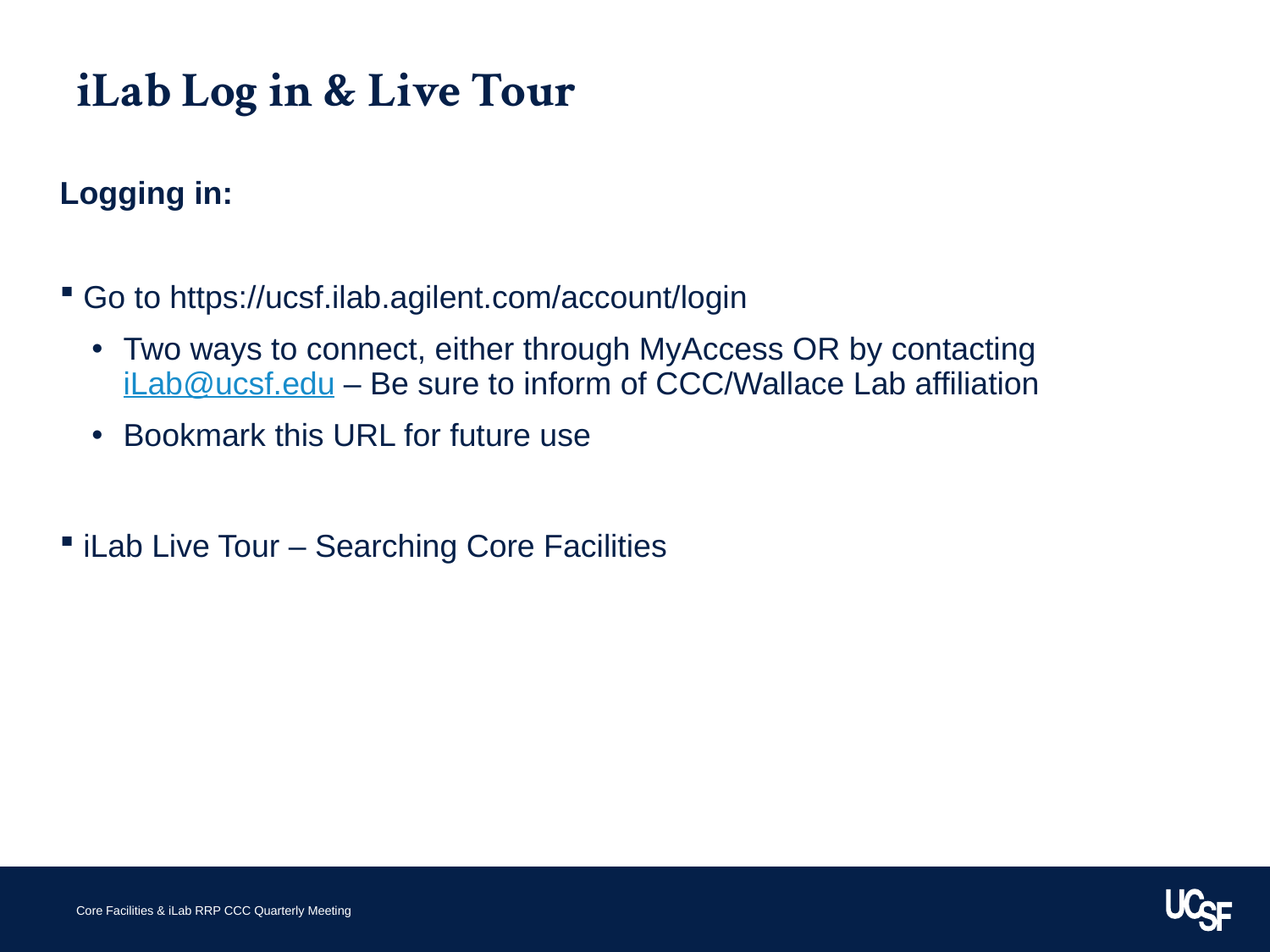

# iLab Log in & Live Tour
Logging in:

Go to https://ucsf.ilab.agilent.com/account/login
Two ways to connect, either through MyAccess OR by contacting iLab@ucsf.edu – Be sure to inform of CCC/Wallace Lab affiliation
Bookmark this URL for future use

iLab Live Tour – Searching Core Facilities

Core Facilities & iLab RRP CCC Quarterly Meeting